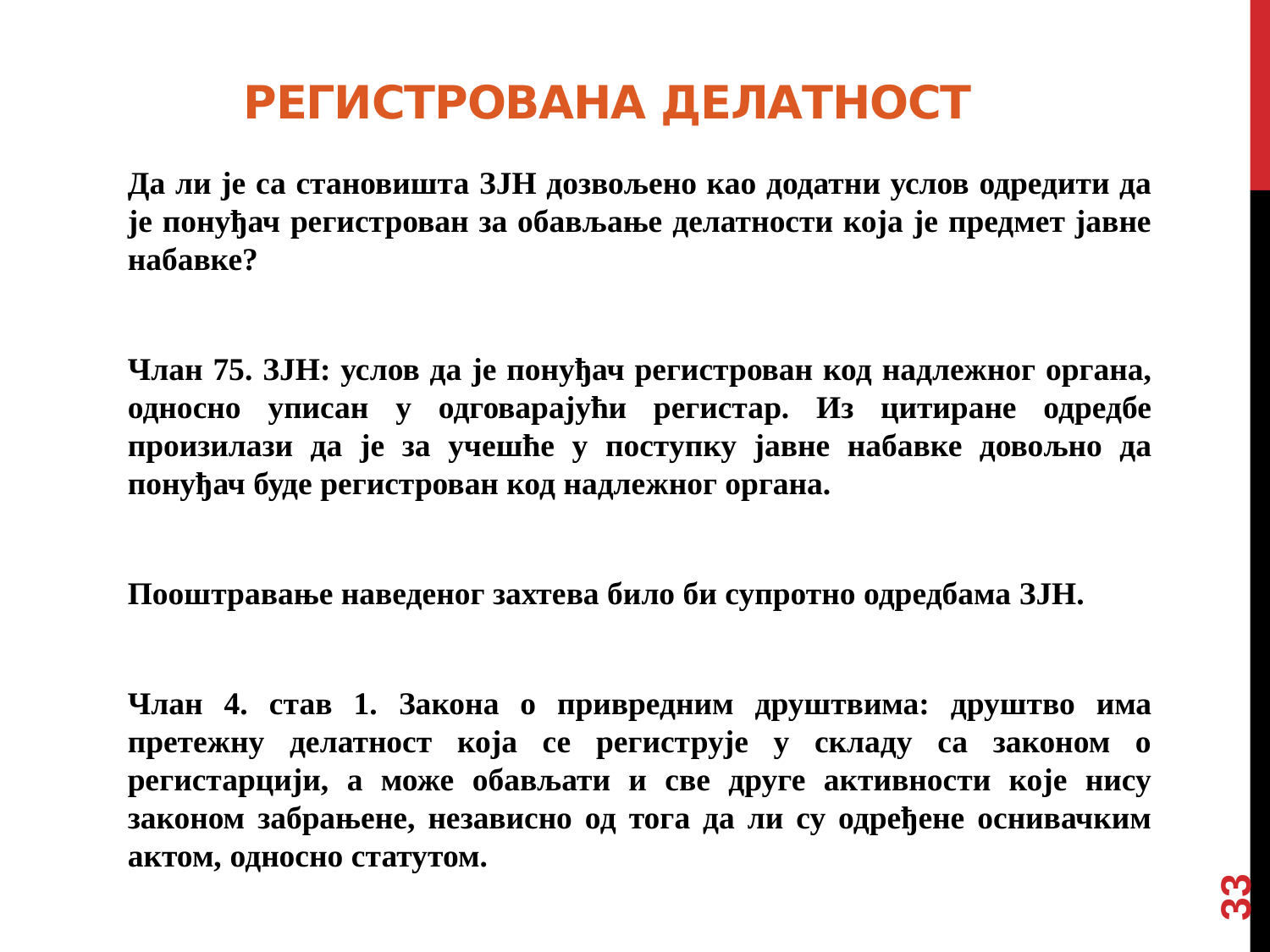

# Регистрована делатност
Да ли је са становишта ЗЈН дозвољено као додатни услов одредити да је понуђач регистрован за обављање делатности која је предмет јавне набавке?

Члан 75. ЗЈН: услов да је понуђач регистрован код надлежног органа, односно уписан у одговарајући регистар. Из цитиране одредбе произилази да је за учешће у поступку јавне набавке довољно да понуђач буде регистрован код надлежног органа.

Пооштравање наведеног захтева било би супротно одредбама ЗЈН.

Члан 4. став 1. Закона о привредним друштвима: друштво има претежну делатност која се региструје у складу са законом о регистарцији, а може обављати и све друге активности које нису законом забрањене, независно од тога да ли су одређене оснивачким актом, односно статутом.

33